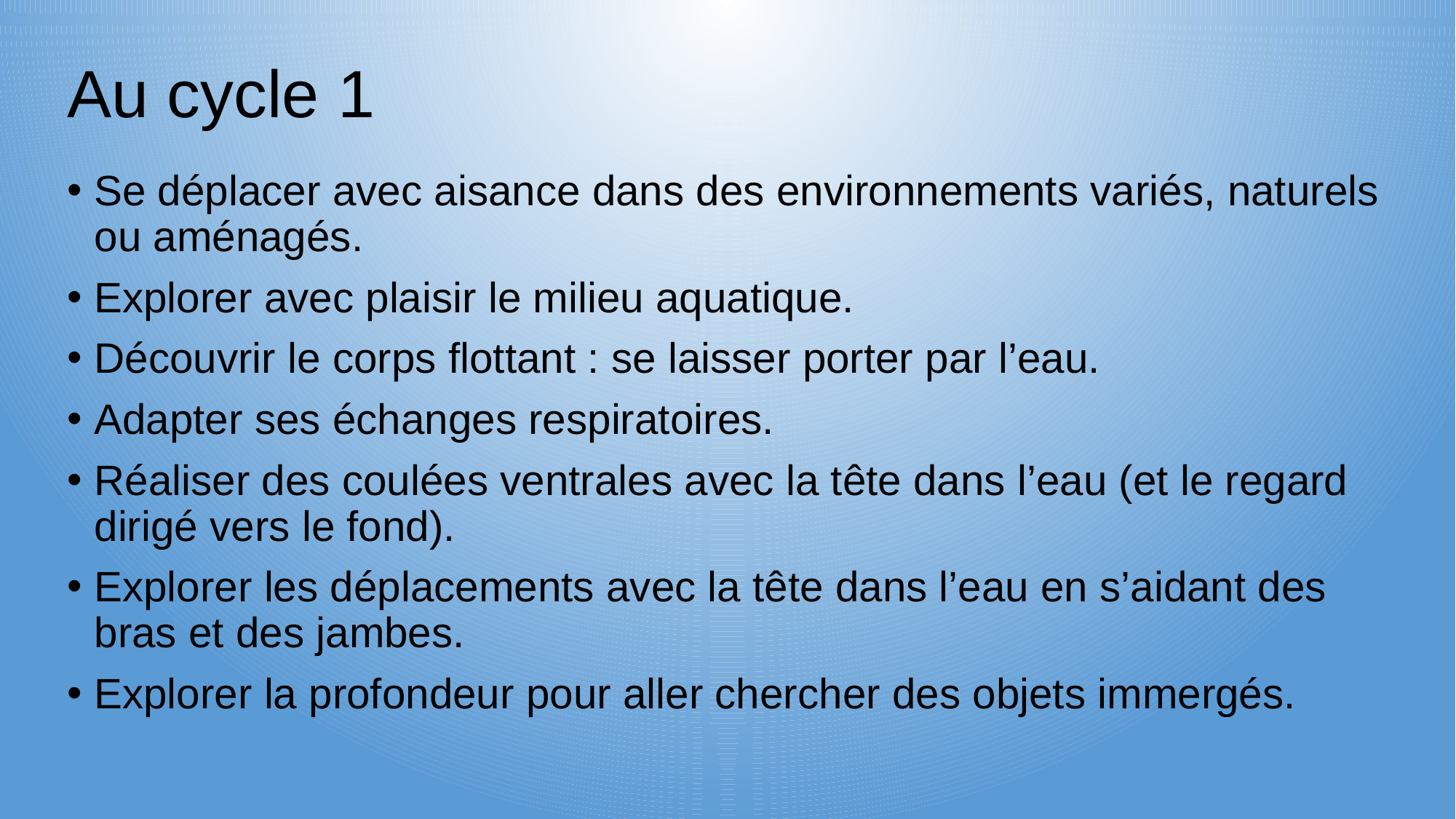

# Au cycle 1
Se déplacer avec aisance dans des environnements variés, naturels ou aménagés.
Explorer avec plaisir le milieu aquatique.
Découvrir le corps flottant : se laisser porter par l’eau.
Adapter ses échanges respiratoires.
Réaliser des coulées ventrales avec la tête dans l’eau (et le regard dirigé vers le fond).
Explorer les déplacements avec la tête dans l’eau en s’aidant des bras et des jambes.
Explorer la profondeur pour aller chercher des objets immergés.